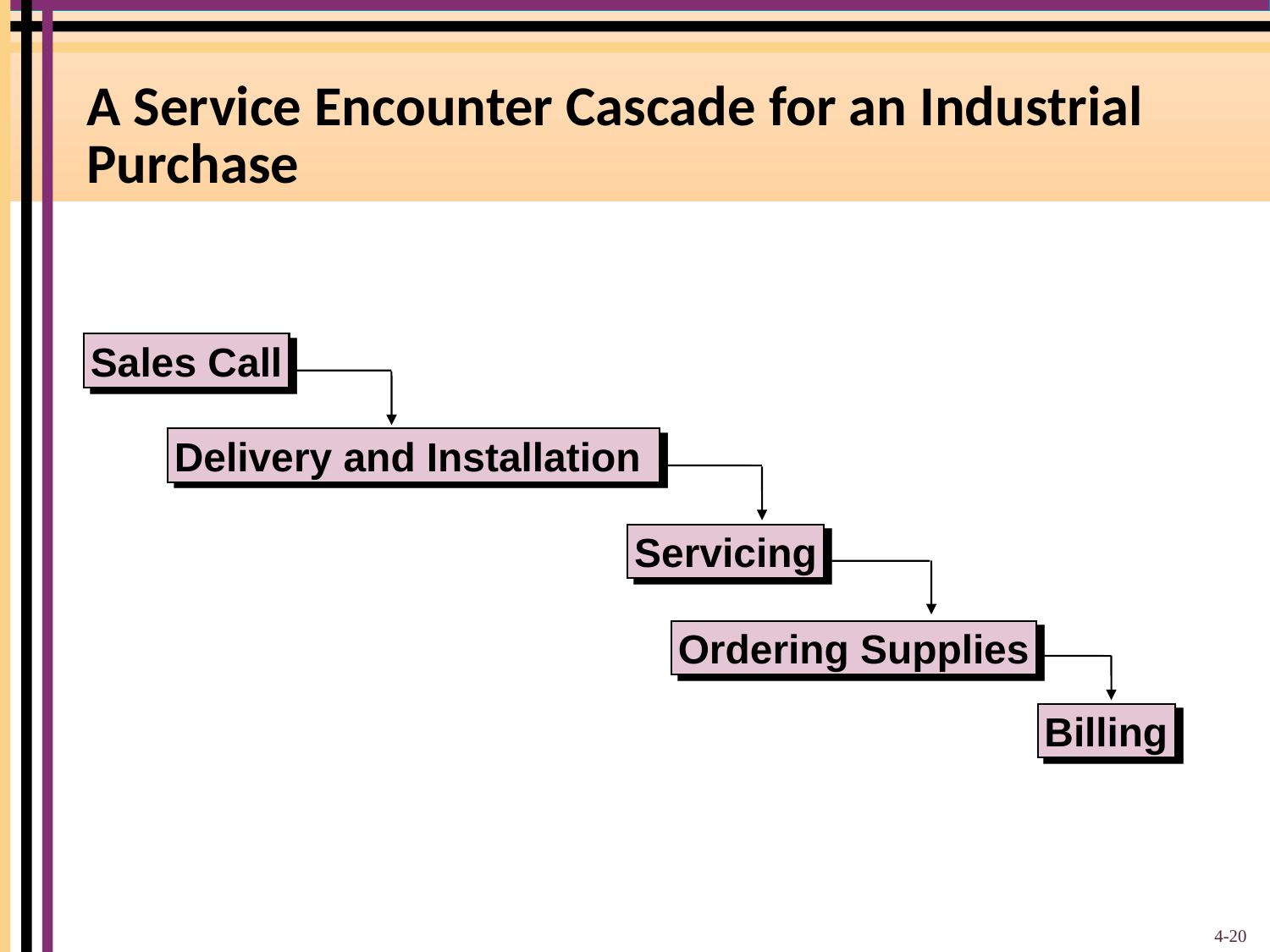

# A Service Encounter Cascade for an Industrial Purchase

Sales Call

Delivery and Installation

Servicing

Ordering Supplies

Billing
4-20